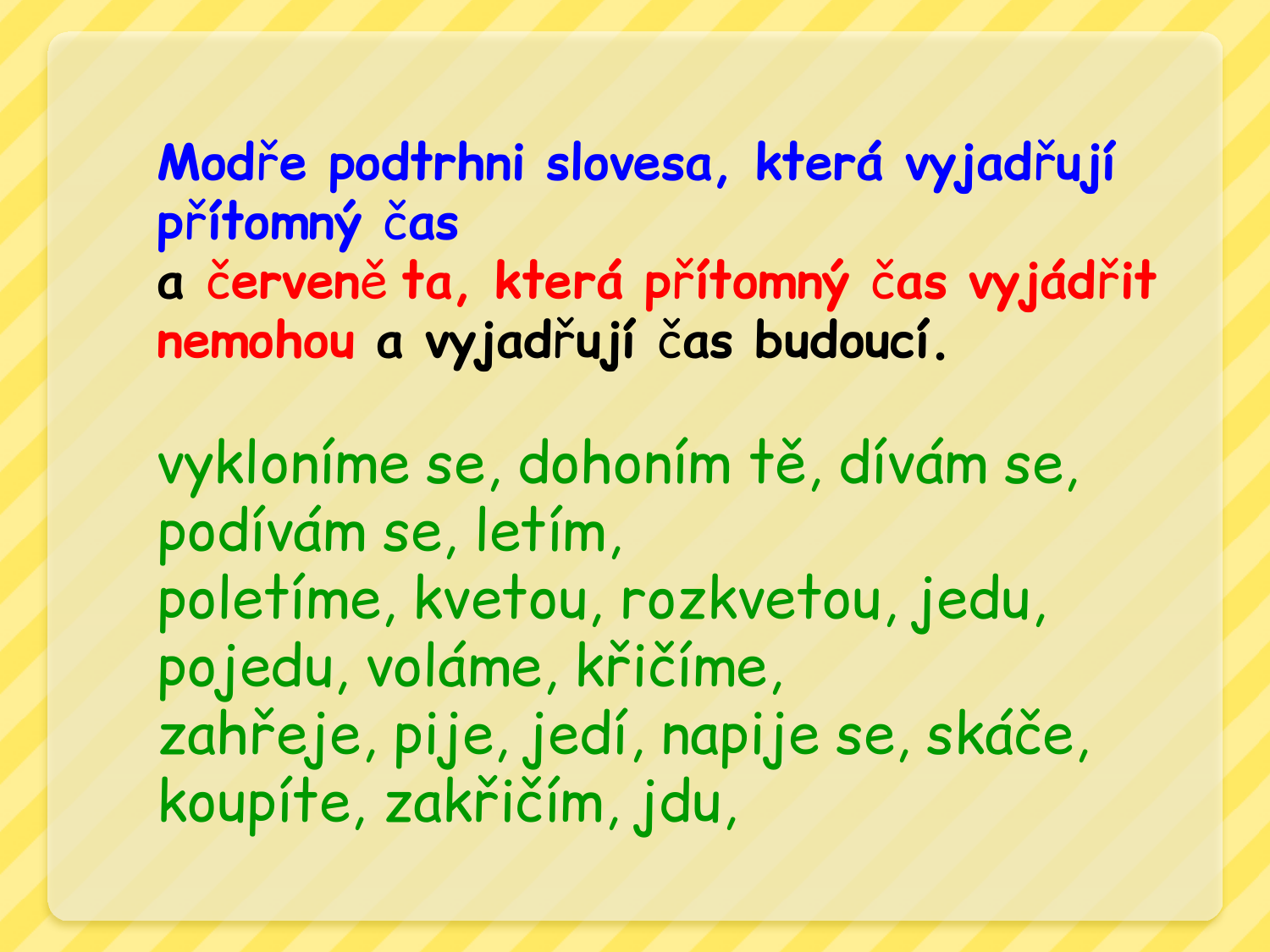

#

Modře podtrhni slovesa, která vyjadřují přítomný čas
a červeně ta, která přítomný čas vyjádřit nemohou a vyjadřují čas budoucí.

vykloníme se, dohoním tě, dívám se, podívám se, letím,
poletíme, kvetou, rozkvetou, jedu, pojedu, voláme, křičíme,
zahřeje, pije, jedí, napije se, skáče, koupíte, zakřičím, jdu,